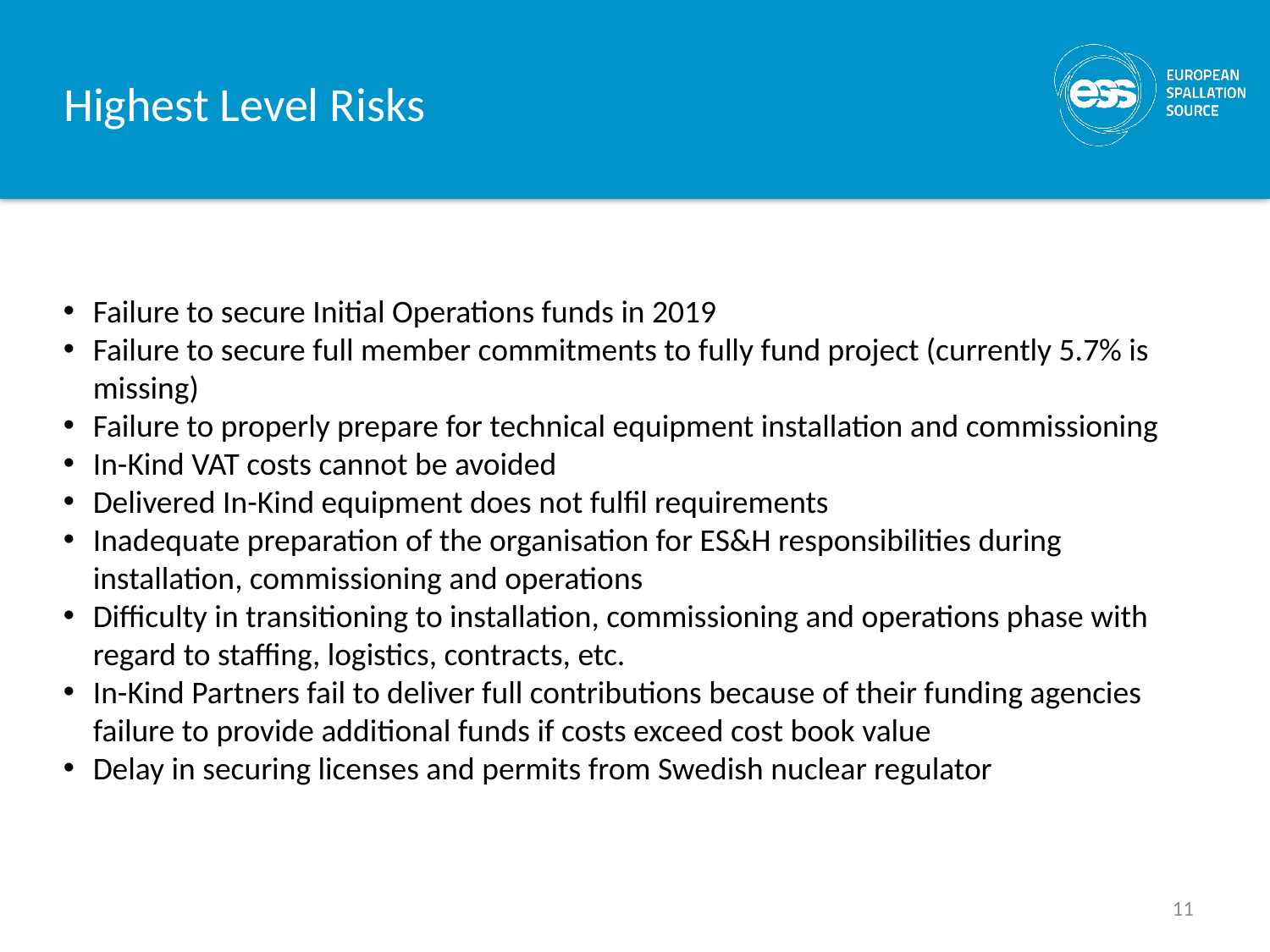

# Highest Level Risks
Failure to secure Initial Operations funds in 2019
Failure to secure full member commitments to fully fund project (currently 5.7% is missing)
Failure to properly prepare for technical equipment installation and commissioning
In-Kind VAT costs cannot be avoided
Delivered In-Kind equipment does not fulfil requirements
Inadequate preparation of the organisation for ES&H responsibilities during installation, commissioning and operations
Difficulty in transitioning to installation, commissioning and operations phase with regard to staffing, logistics, contracts, etc.
In-Kind Partners fail to deliver full contributions because of their funding agencies failure to provide additional funds if costs exceed cost book value
Delay in securing licenses and permits from Swedish nuclear regulator

11